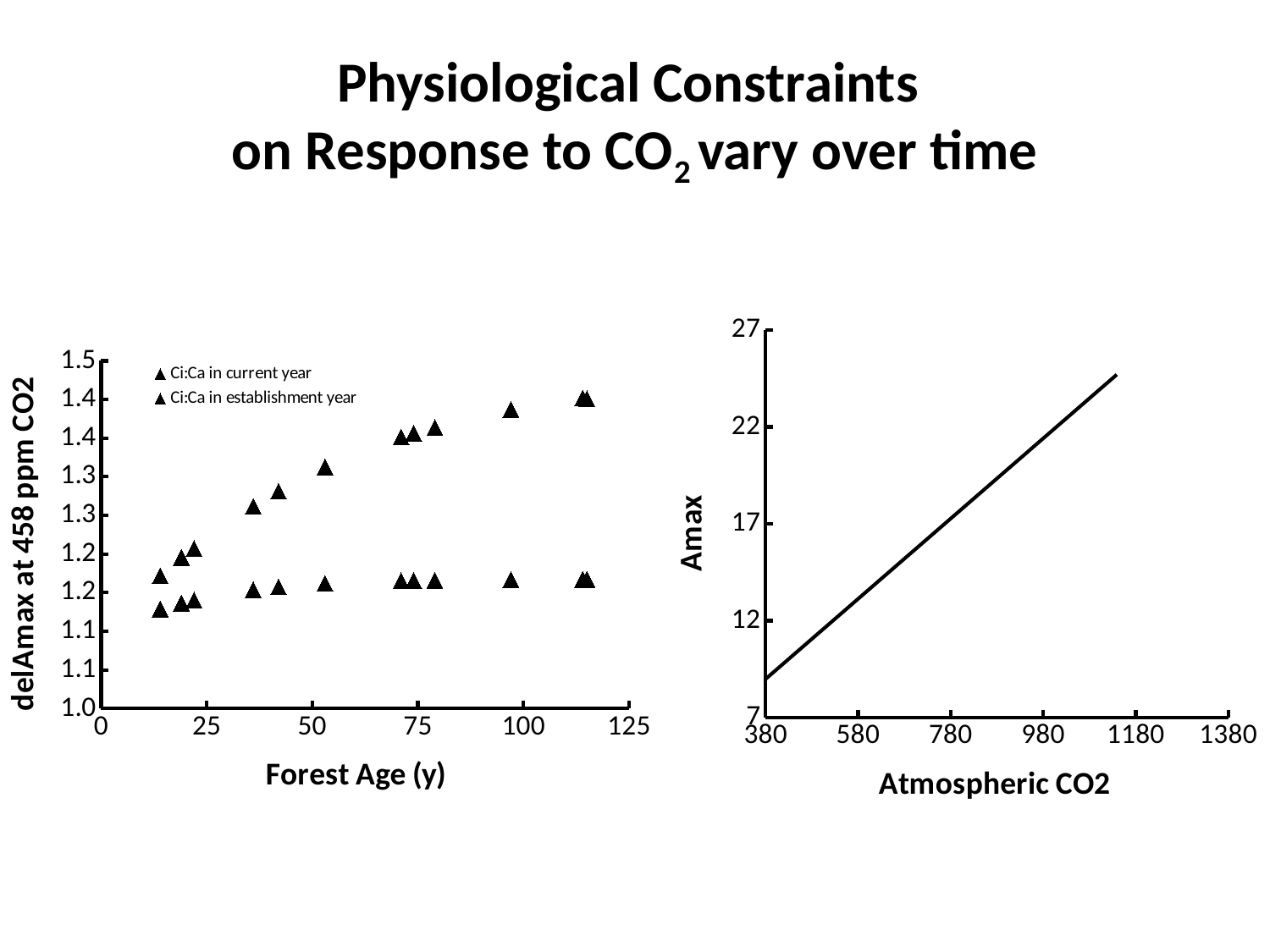

# Physiological Constraints on Response to CO2 vary over time

### Chart

| Category |  |  |
|---|---|---|

### Chart

| Category |  |  |
|---|---|---|